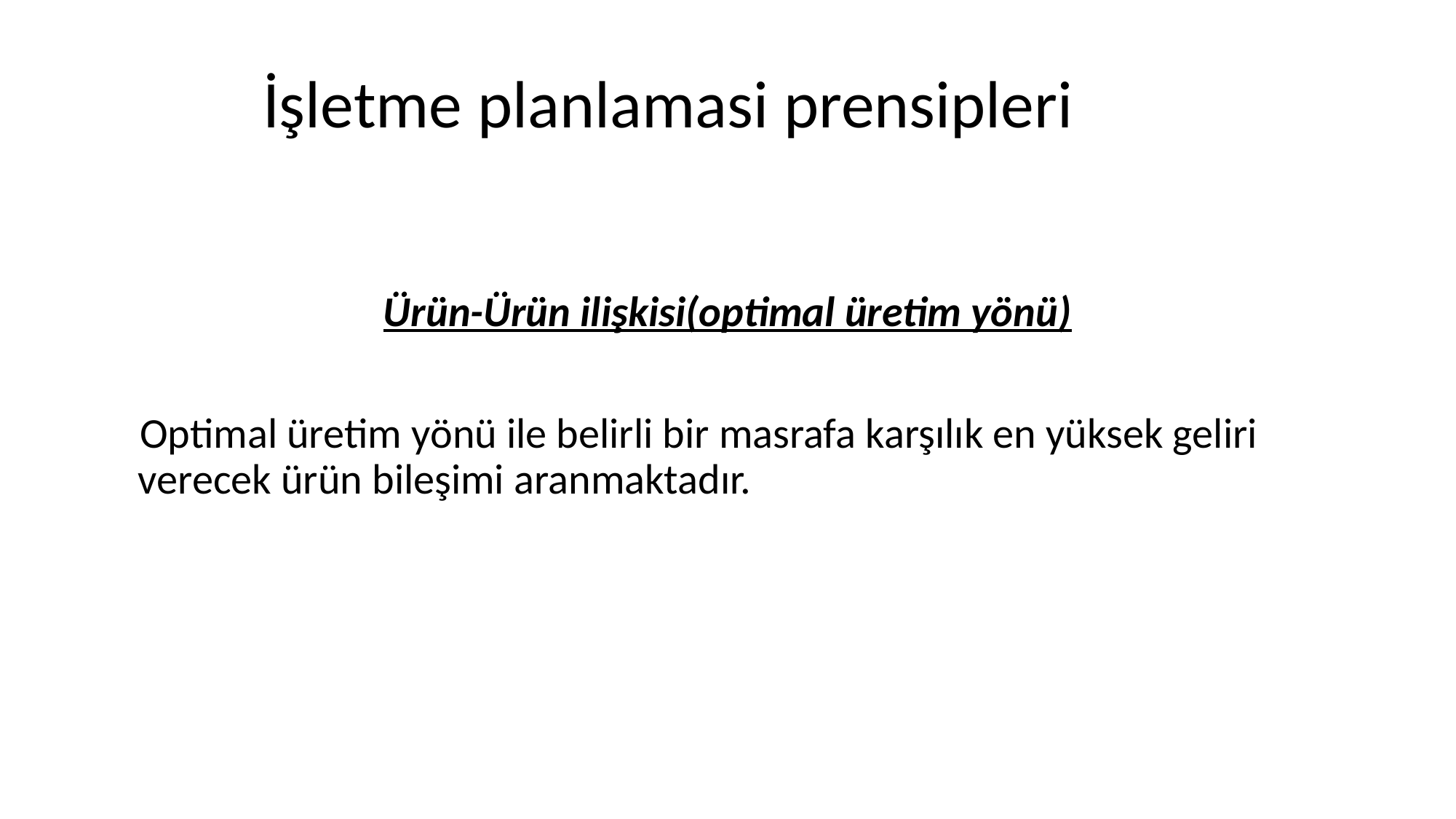

# İşletme planlamasi prensipleri

Ürün-Ürün ilişkisi(optimal üretim yönü)

   Optimal üretim yönü ile belirli bir masrafa karşılık en yüksek geliri verecek ürün bileşimi aranmaktadır.